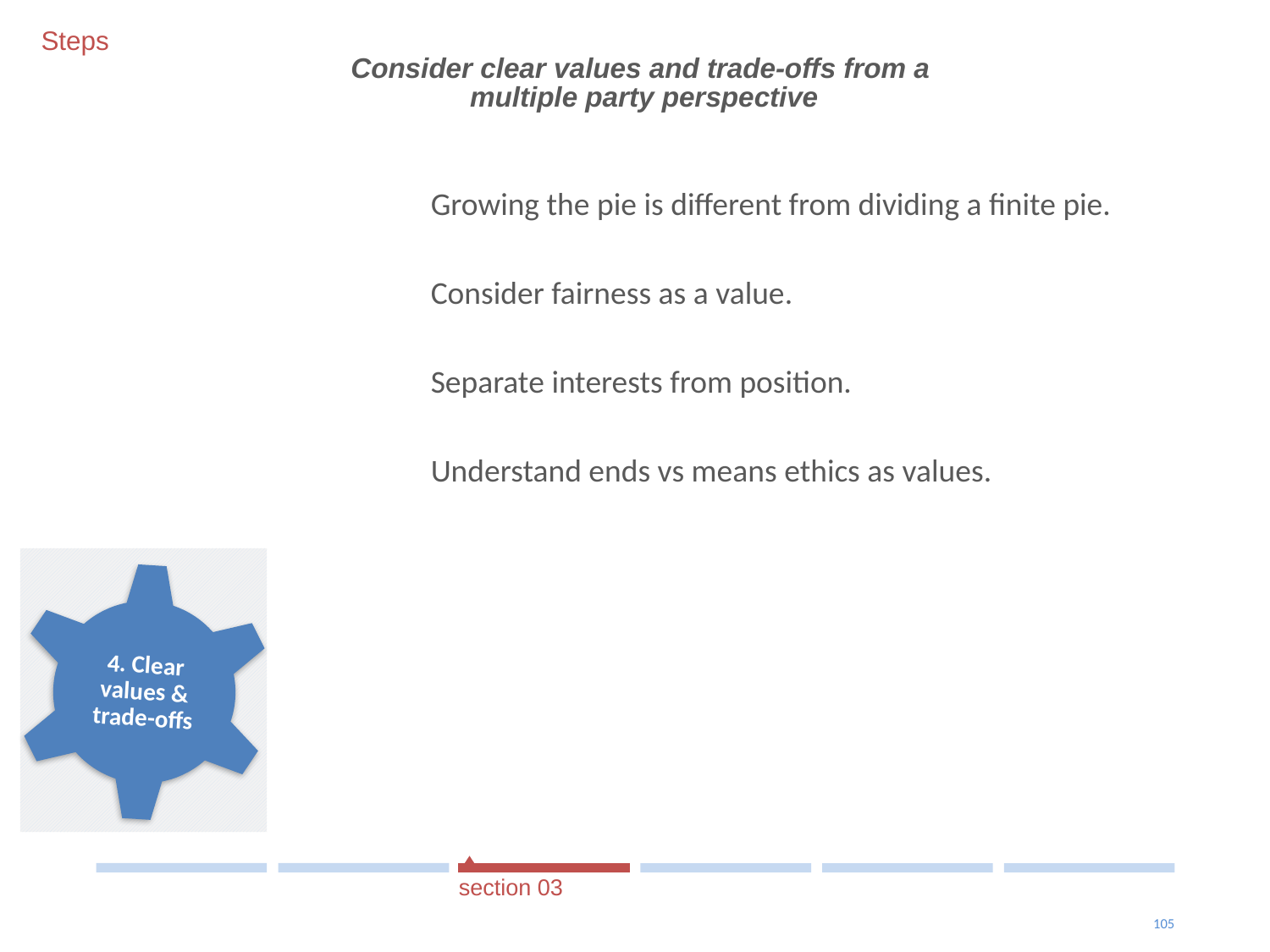

Steps
Consider clear values and trade-offs from a
 multiple party perspective

#
Growing the pie is different from dividing a finite pie.

Consider fairness as a value.

Separate interests from position.

Understand ends vs means ethics as values.

4. Clear values & trade-offs
4. Clear values & trade-offs

section 03